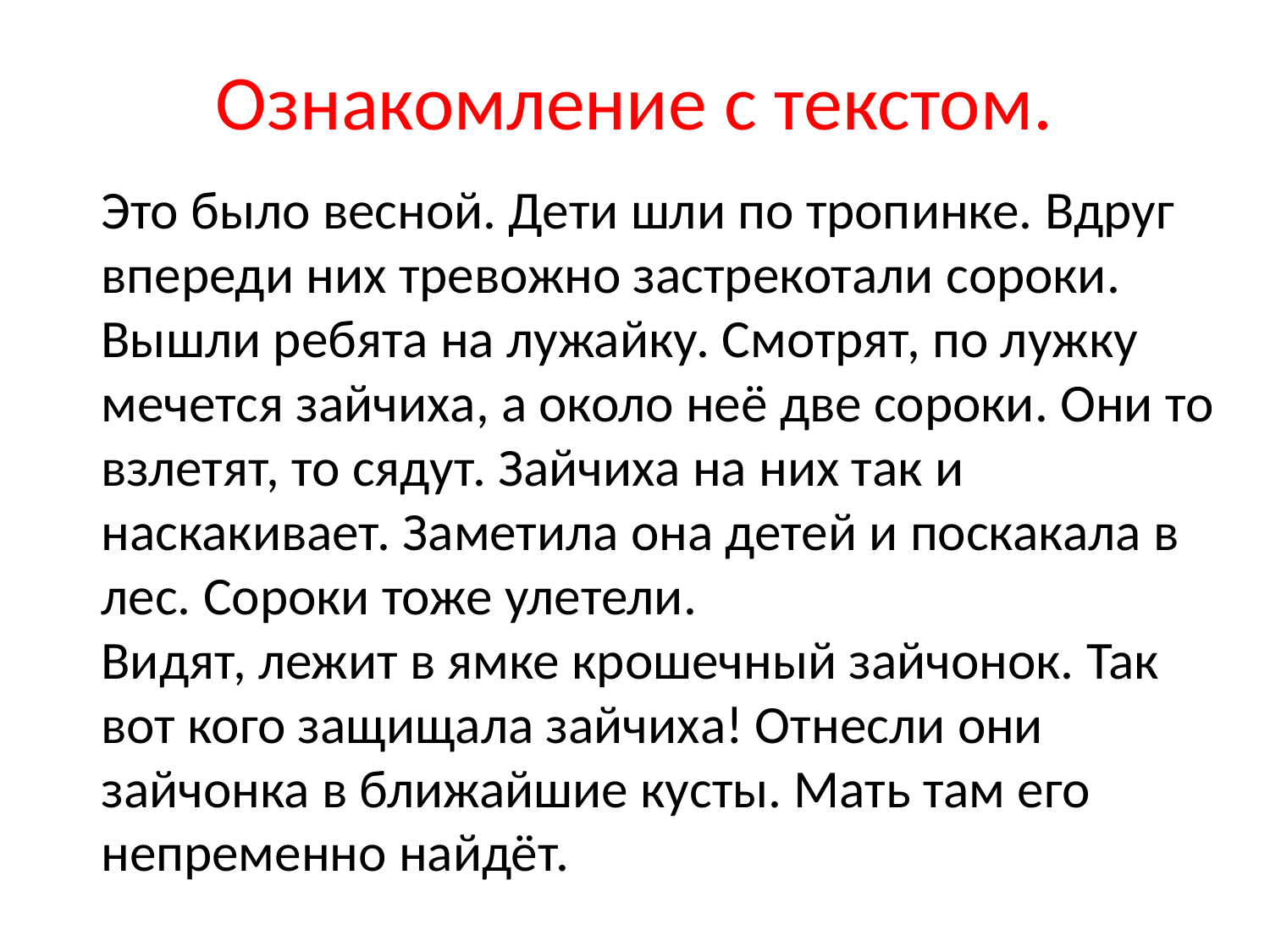

# Ознакомление с текстом.
		Это было весной. Дети шли по тропинке. Вдруг впереди них тревожно застрекотали сороки.
	Вышли ребята на лужайку. Смотрят, по лужку мечется зайчиха, а около неё две сороки. Они то взлетят, то сядут. Зайчиха на них так и наскакивает. Заметила она детей и поскакала в лес. Сороки тоже улетели.
	Видят, лежит в ямке крошечный зайчонок. Так вот кого защищала зайчиха! Отнесли они зайчонка в ближайшие кусты. Мать там его непременно найдёт.